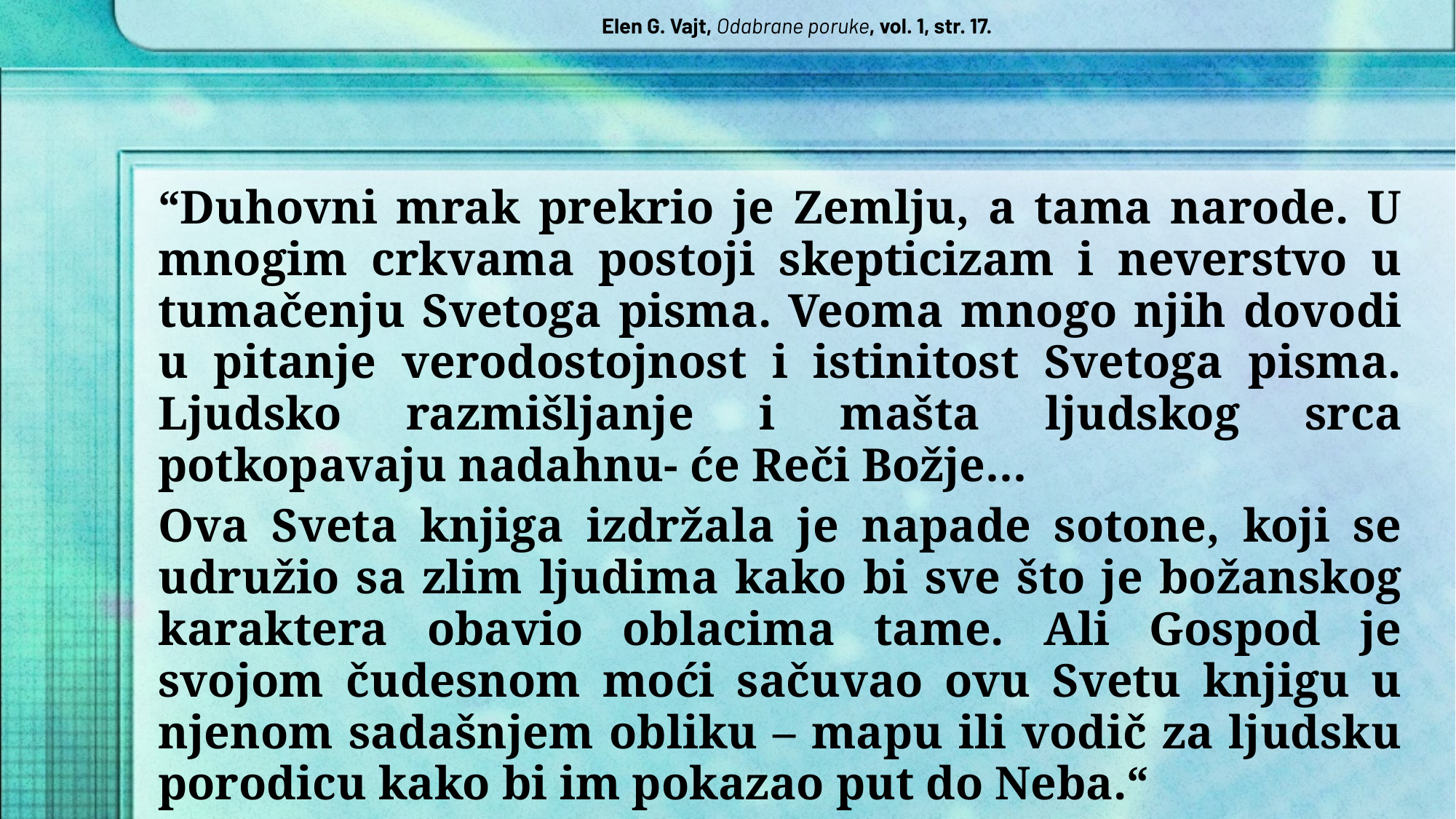

Elen G. Vajt, Odabrane poruke, vol. 1, str. 17.
“Duhovni mrak prekrio je Zemlju, a tama narode. U mnogim crkvama postoji skepticizam i neverstvo u tumačenju Svetoga pisma. Veoma mnogo njih dovodi u pitanje verodostojnost i istinitost Svetoga pisma. Ljudsko razmišljanje i mašta ljudskog srca potkopavaju nadahnu- će Reči Božje…
Ova Sveta knjiga izdržala je napade sotone, koji se udružio sa zlim ljudima kako bi sve što je božanskog karaktera obavio oblacima tame. Ali Gospod je svojom čudesnom moći sačuvao ovu Svetu knjigu u njenom sadašnjem obliku – mapu ili vodič za ljudsku porodicu kako bi im pokazao put do Neba.“